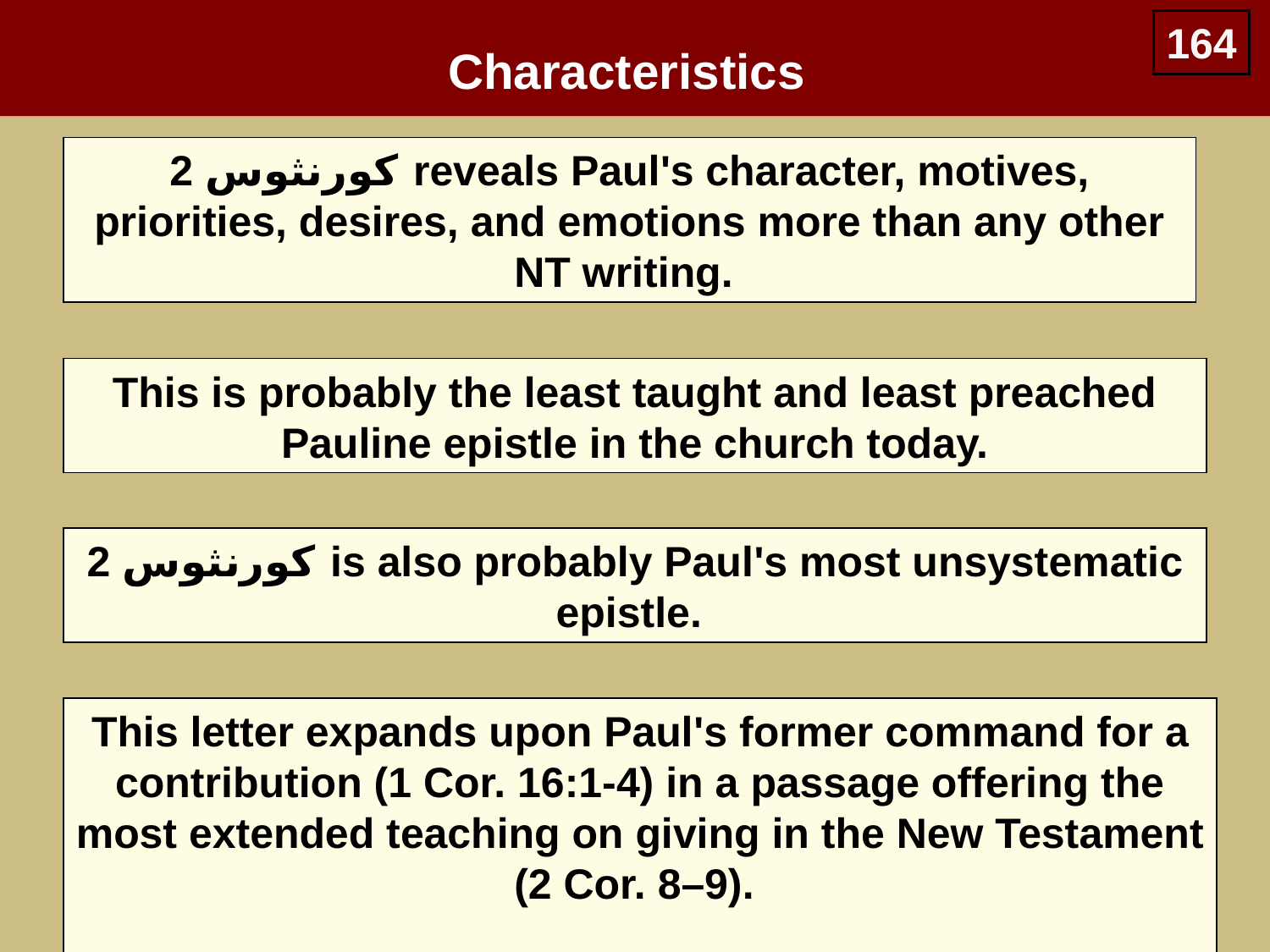

Characteristics
164
2 كورنثوس reveals Paul's character, motives, priorities, desires, and emotions more than any other NT writing.
This is probably the least taught and least preached Pauline epistle in the church today.
2 كورنثوس is also probably Paul's most unsystematic epistle.
This letter expands upon Paul's former command for a contribution (1 Cor. 16:1-4) in a passage offering the most extended teaching on giving in the New Testament
(2 Cor. 8–9).